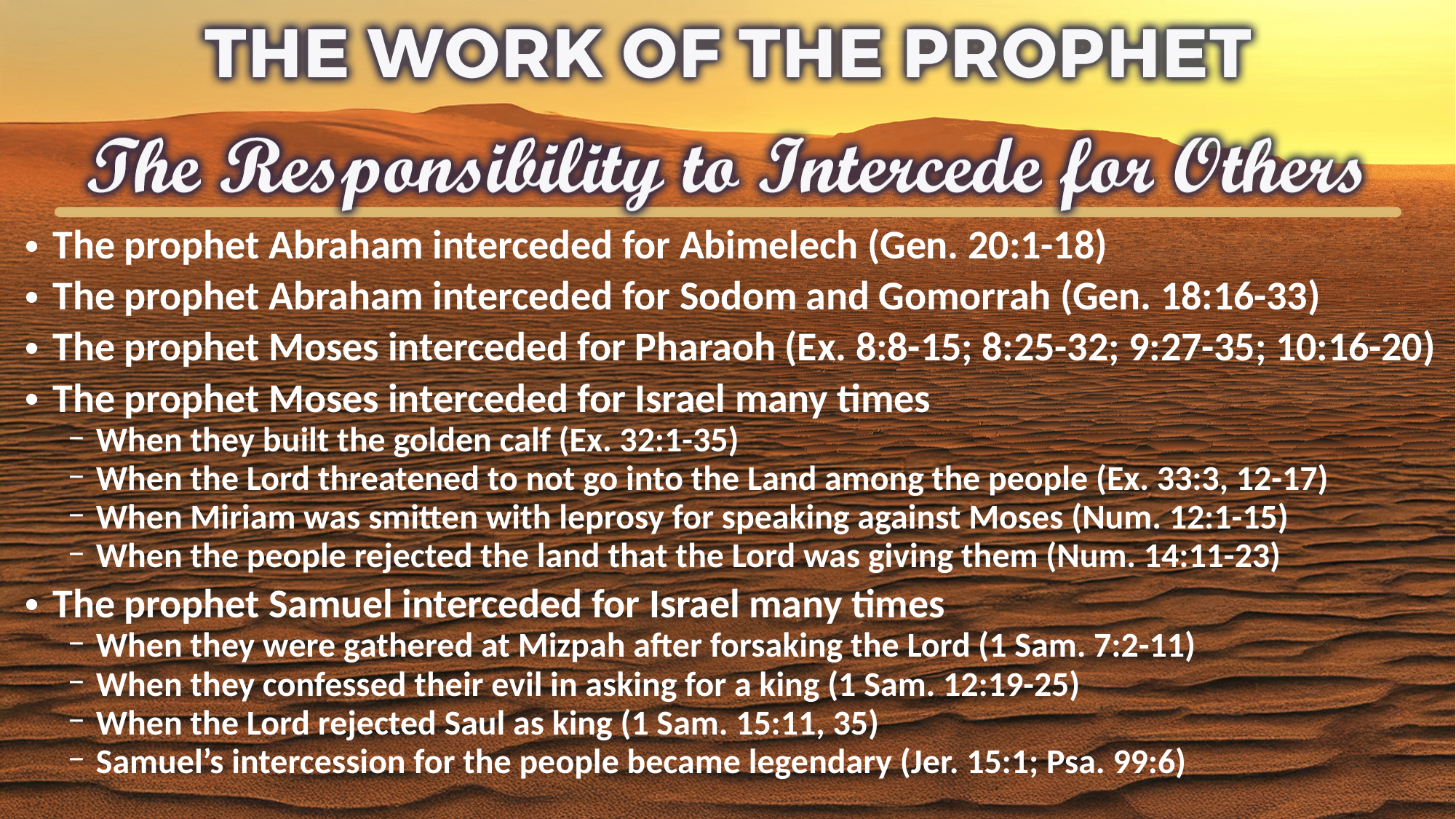

The prophet Abraham interceded for Abimelech (Gen. 20:1-18)
The prophet Abraham interceded for Sodom and Gomorrah (Gen. 18:16-33)
The prophet Moses interceded for Pharaoh (Ex. 8:8-15; 8:25-32; 9:27-35; 10:16-20)
The prophet Moses interceded for Israel many times
When they built the golden calf (Ex. 32:1-35)
When the Lord threatened to not go into the Land among the people (Ex. 33:3, 12-17)
When Miriam was smitten with leprosy for speaking against Moses (Num. 12:1-15)
When the people rejected the land that the Lord was giving them (Num. 14:11-23)
The prophet Samuel interceded for Israel many times
When they were gathered at Mizpah after forsaking the Lord (1 Sam. 7:2-11)
When they confessed their evil in asking for a king (1 Sam. 12:19-25)
When the Lord rejected Saul as king (1 Sam. 15:11, 35)
Samuel’s intercession for the people became legendary (Jer. 15:1; Psa. 99:6)